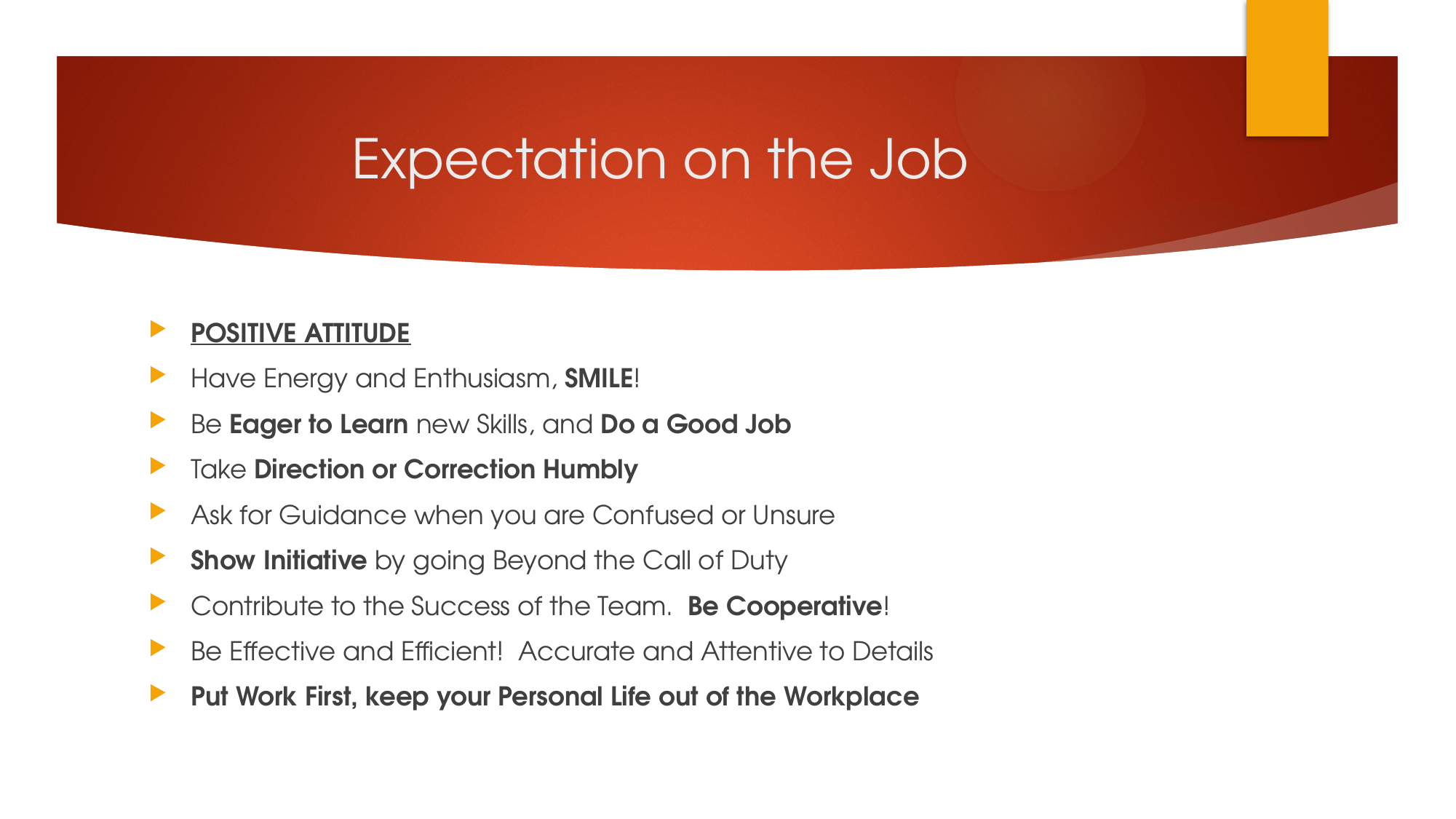

# Expectation on the Job
POSITIVE ATTITUDE
Have Energy and Enthusiasm, SMILE!
Be Eager to Learn new Skills, and Do a Good Job
Take Direction or Correction Humbly
Ask for Guidance when you are Confused or Unsure
Show Initiative by going Beyond the Call of Duty
Contribute to the Success of the Team.  Be Cooperative!
Be Effective and Efficient!  Accurate and Attentive to Details
Put Work First, keep your Personal Life out of the Workplace